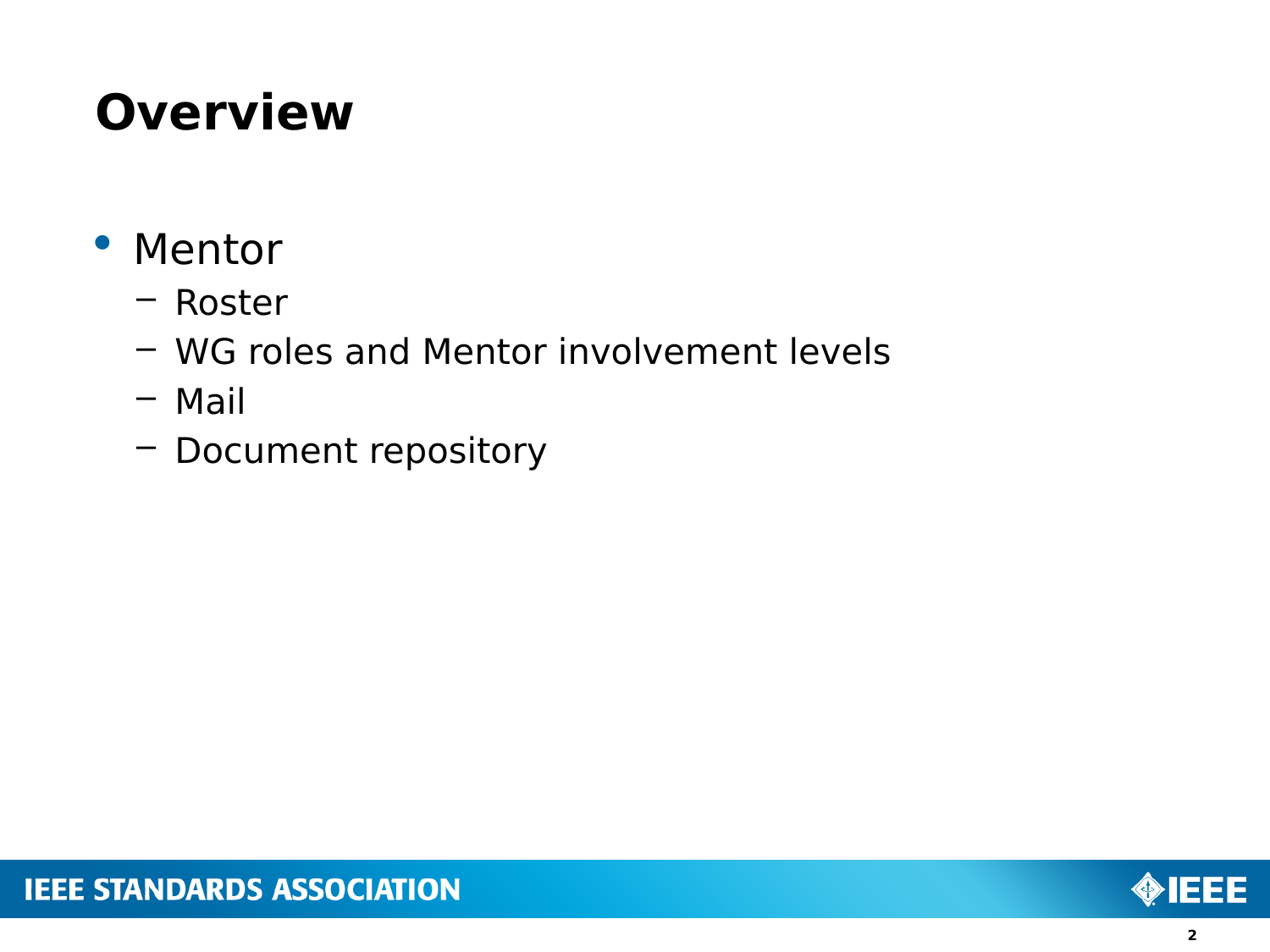

# Overview
Mentor
Roster
WG roles and Mentor involvement levels
Mail
Document repository
2